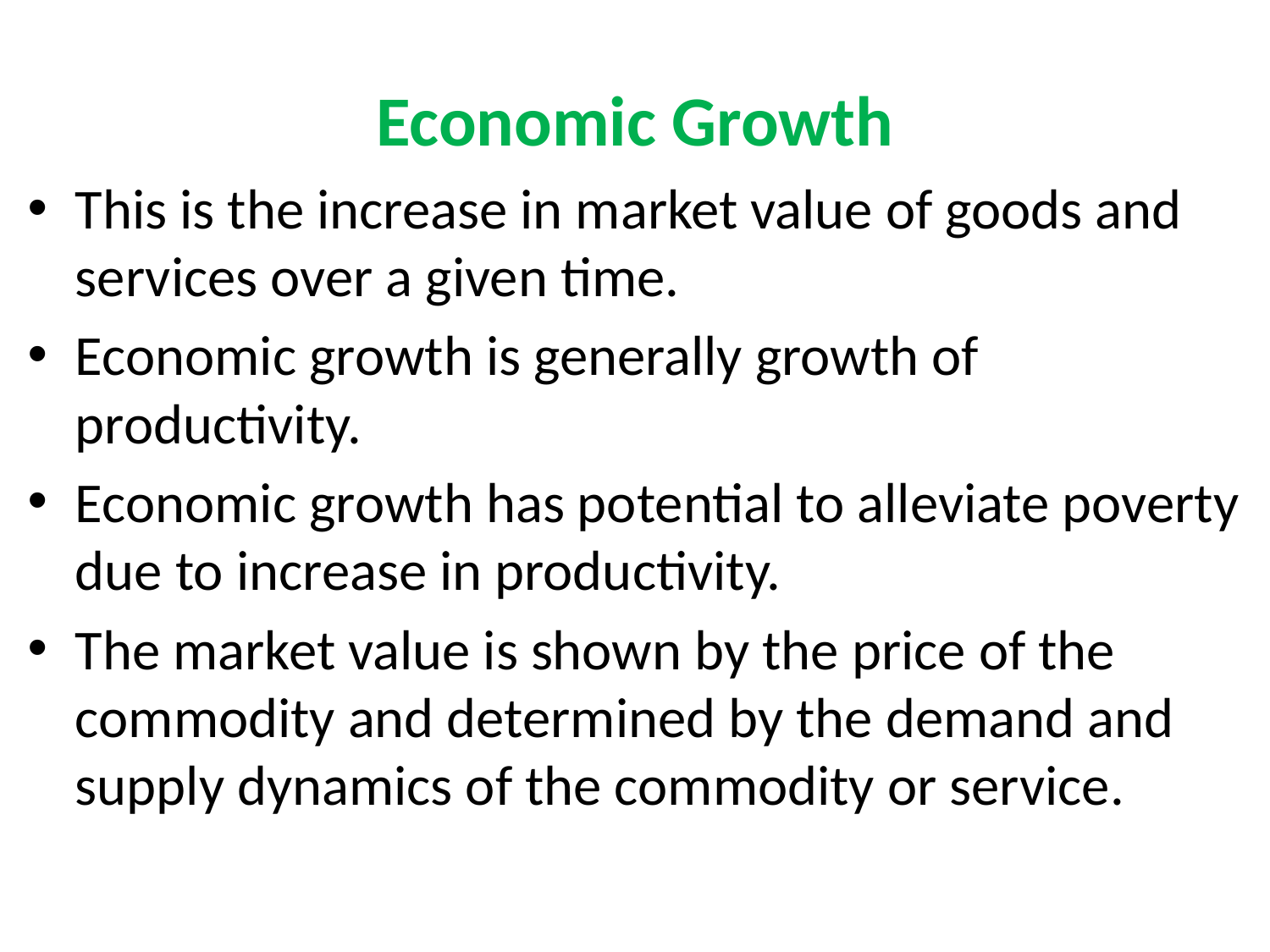

# Economic Growth
This is the increase in market value of goods and services over a given time.
Economic growth is generally growth of productivity.
Economic growth has potential to alleviate poverty due to increase in productivity.
The market value is shown by the price of the commodity and determined by the demand and supply dynamics of the commodity or service.